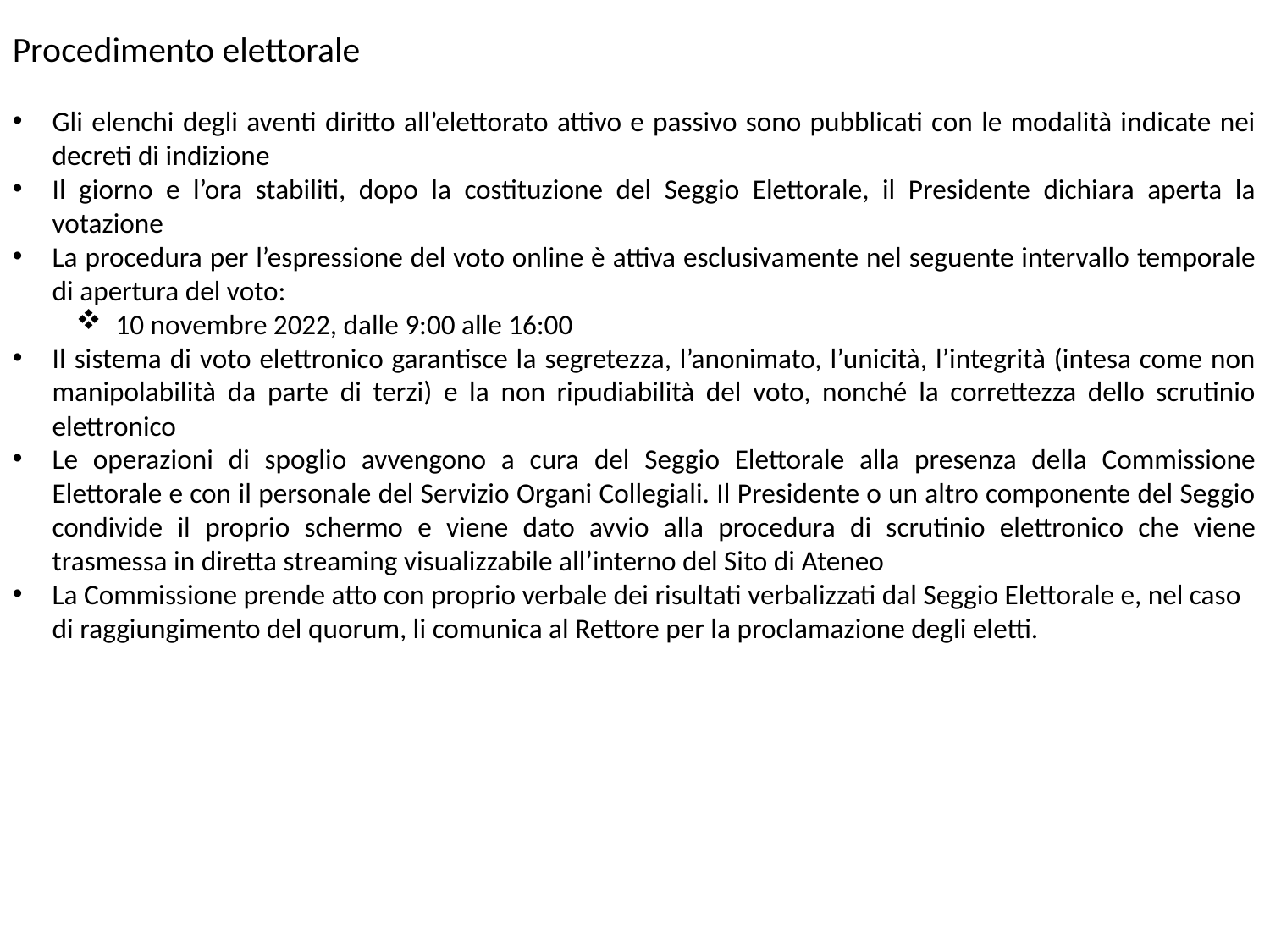

Procedimento elettorale

Gli elenchi degli aventi diritto all’elettorato attivo e passivo sono pubblicati con le modalità indicate nei decreti di indizione
Il giorno e l’ora stabiliti, dopo la costituzione del Seggio Elettorale, il Presidente dichiara aperta la votazione
La procedura per l’espressione del voto online è attiva esclusivamente nel seguente intervallo temporale di apertura del voto:
10 novembre 2022, dalle 9:00 alle 16:00
Il sistema di voto elettronico garantisce la segretezza, l’anonimato, l’unicità, l’integrità (intesa come non manipolabilità da parte di terzi) e la non ripudiabilità del voto, nonché la correttezza dello scrutinio elettronico
Le operazioni di spoglio avvengono a cura del Seggio Elettorale alla presenza della Commissione Elettorale e con il personale del Servizio Organi Collegiali. Il Presidente o un altro componente del Seggio condivide il proprio schermo e viene dato avvio alla procedura di scrutinio elettronico che viene trasmessa in diretta streaming visualizzabile all’interno del Sito di Ateneo
La Commissione prende atto con proprio verbale dei risultati verbalizzati dal Seggio Elettorale e, nel caso di raggiungimento del quorum, li comunica al Rettore per la proclamazione degli eletti.